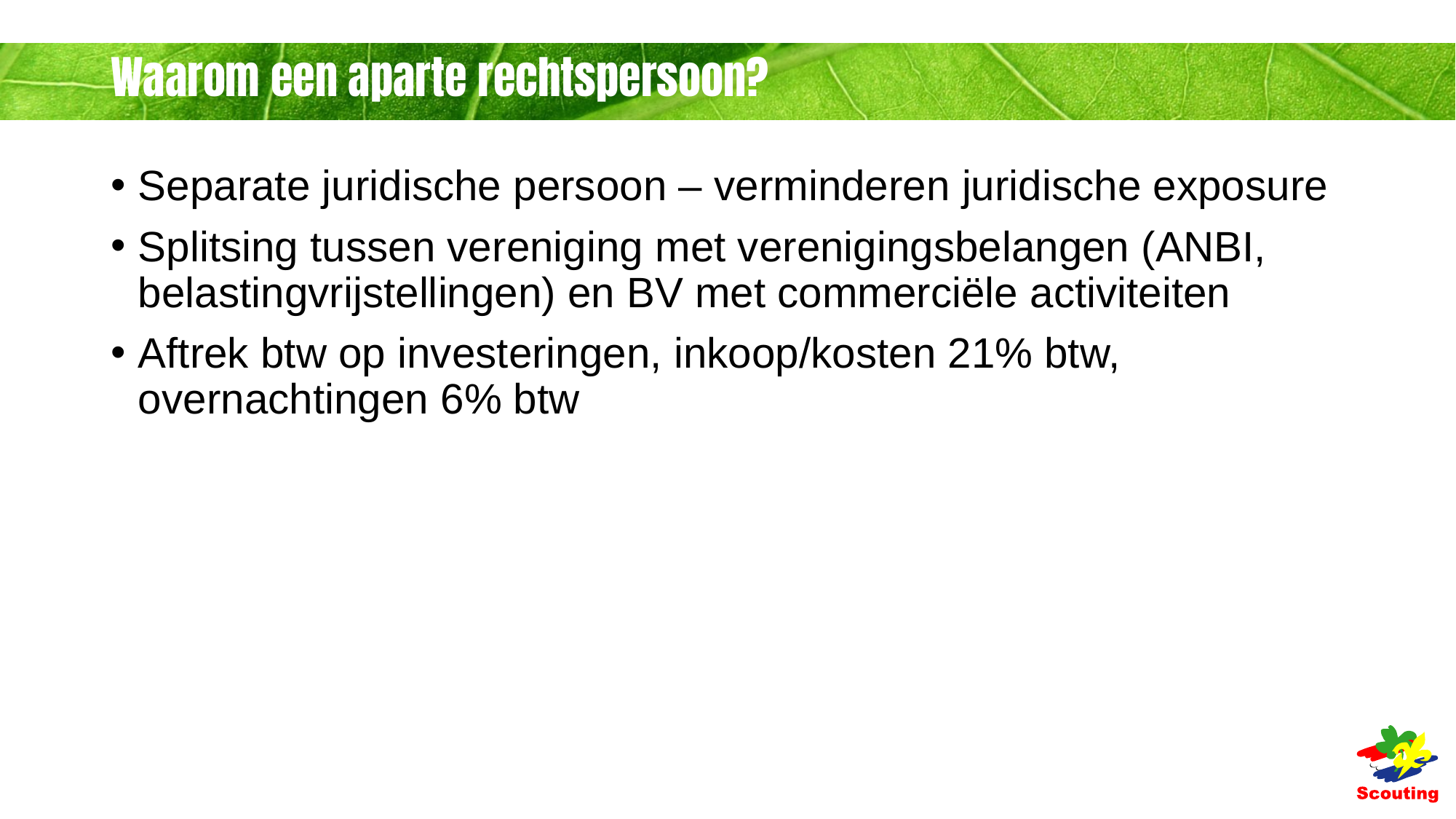

# Waarom een aparte rechtspersoon?
Separate juridische persoon – verminderen juridische exposure
Splitsing tussen vereniging met verenigingsbelangen (ANBI, belastingvrijstellingen) en BV met commerciële activiteiten
Aftrek btw op investeringen, inkoop/kosten 21% btw, overnachtingen 6% btw